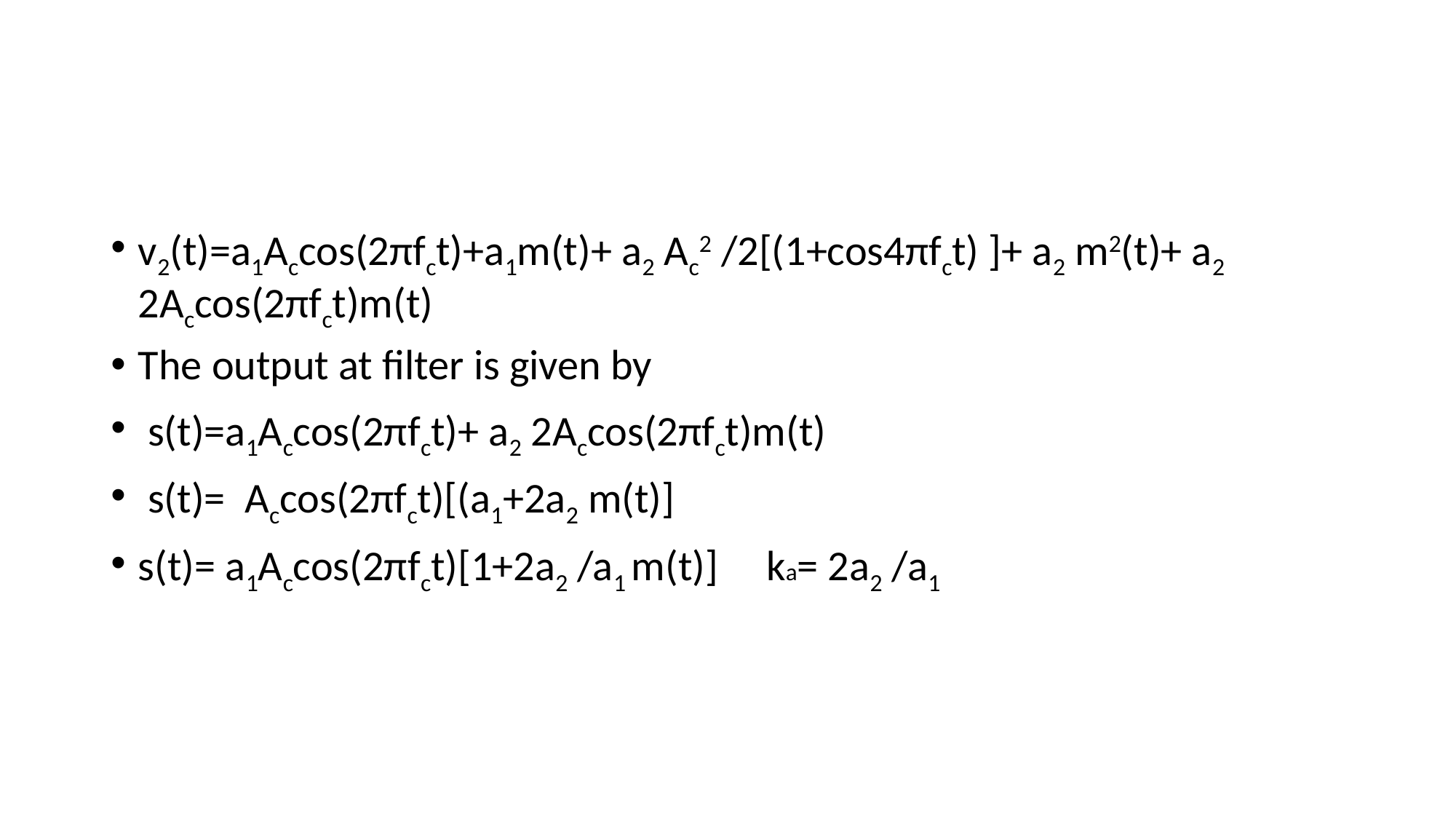

#
v2(t)=a1Accos(2πfct)+a1m(t)+ a2 Ac2 /2[(1+cos4πfct) ]+ a2 m2(t)+ a2 2Accos(2πfct)m(t)
The output at filter is given by
 s(t)=a1Accos(2πfct)+ a2 2Accos(2πfct)m(t)
 s(t)=  Accos(2πfct)[(a1+2a2 m(t)]
s(t)= a1Accos(2πfct)[1+2a2 /a1 m(t)]     ka= 2a2 /a1